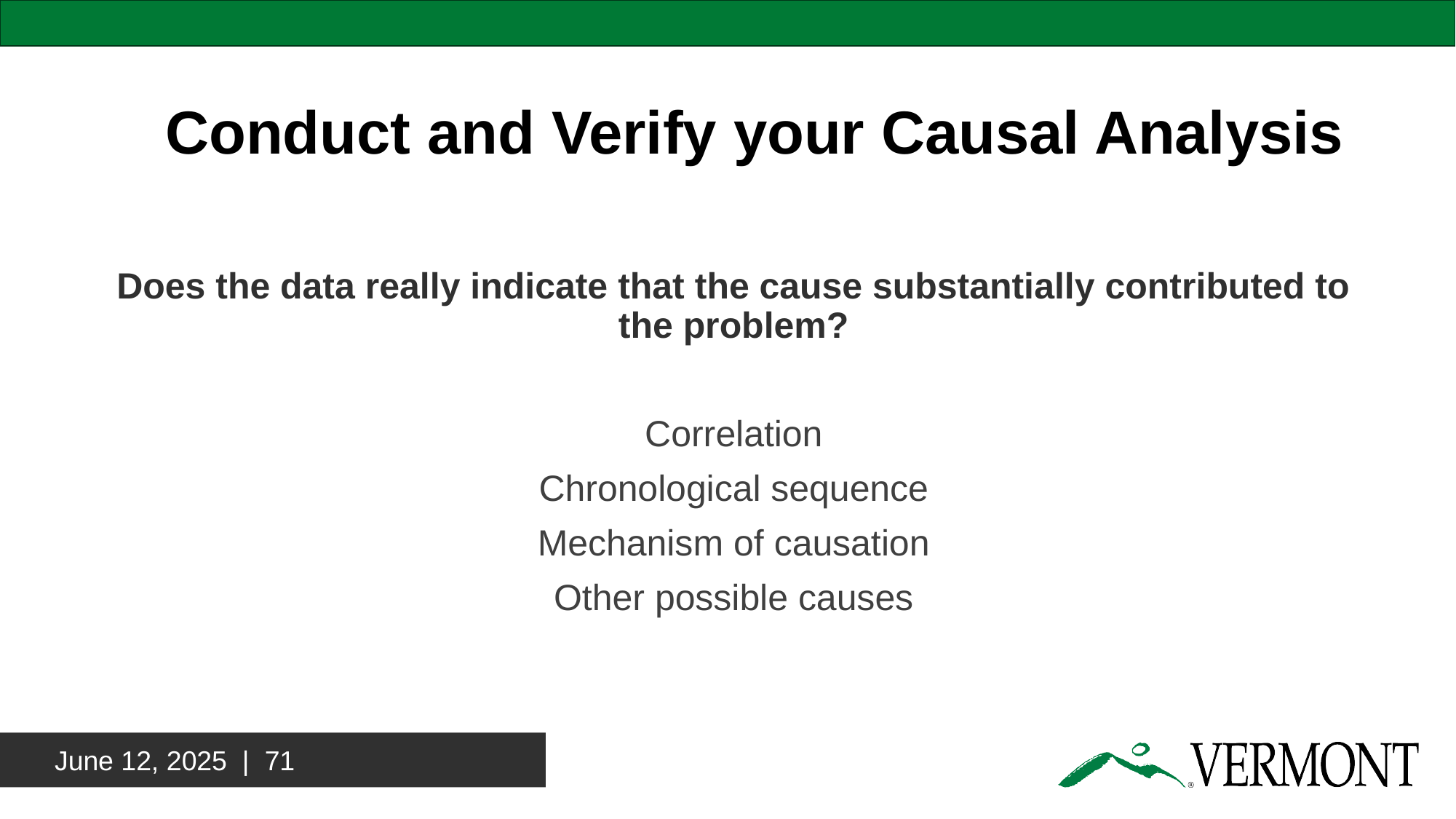

# Conduct and Verify your Causal Analysis

Does the data really indicate that the cause substantially contributed to the problem?

Correlation
Chronological sequence
Mechanism of causation
Other possible causes